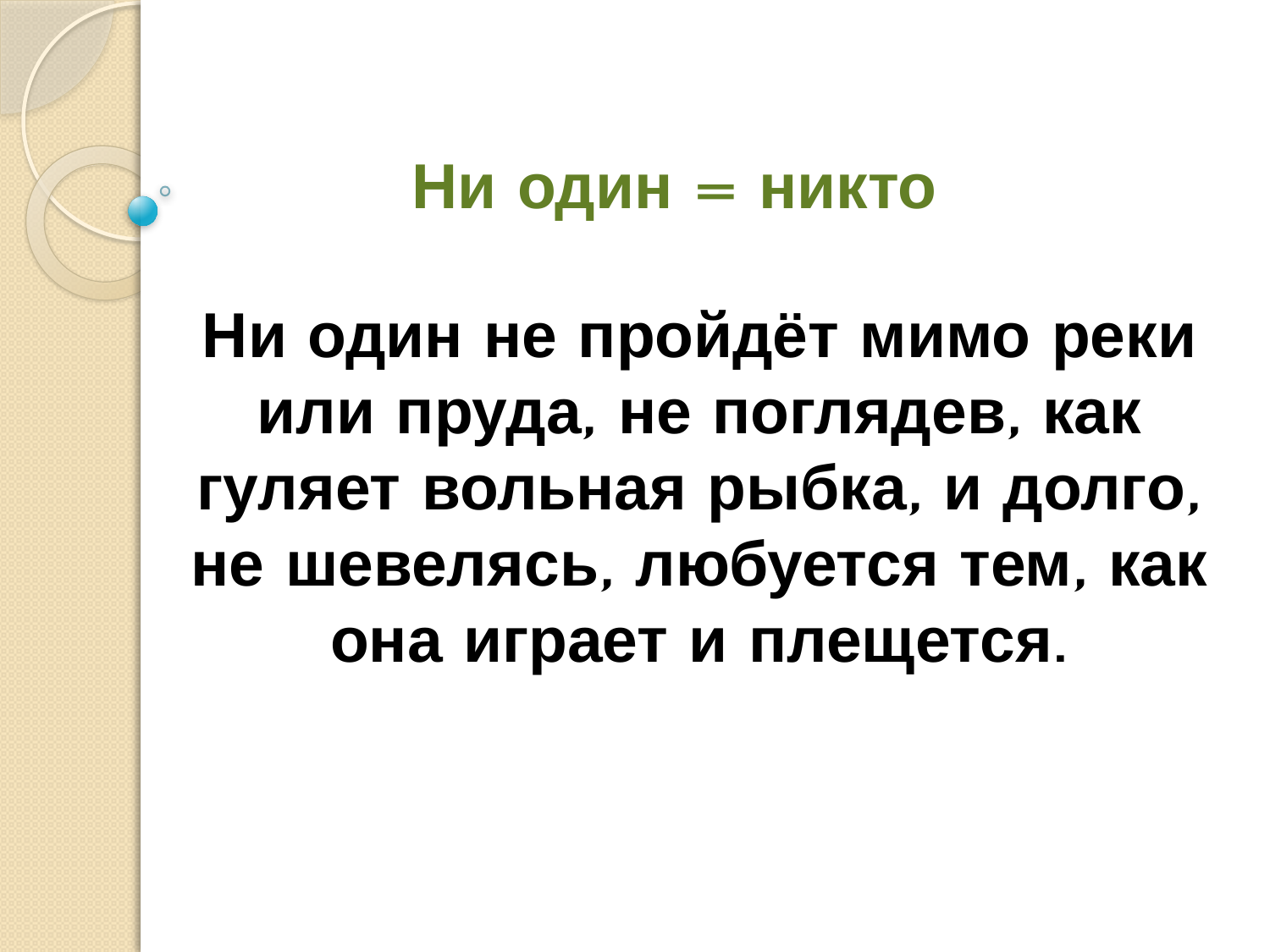

Ни один = никто
Ни один не пройдёт мимо реки или пруда, не поглядев, как гуляет вольная рыбка, и долго, не шевелясь, любуется тем, как она играет и плещется.